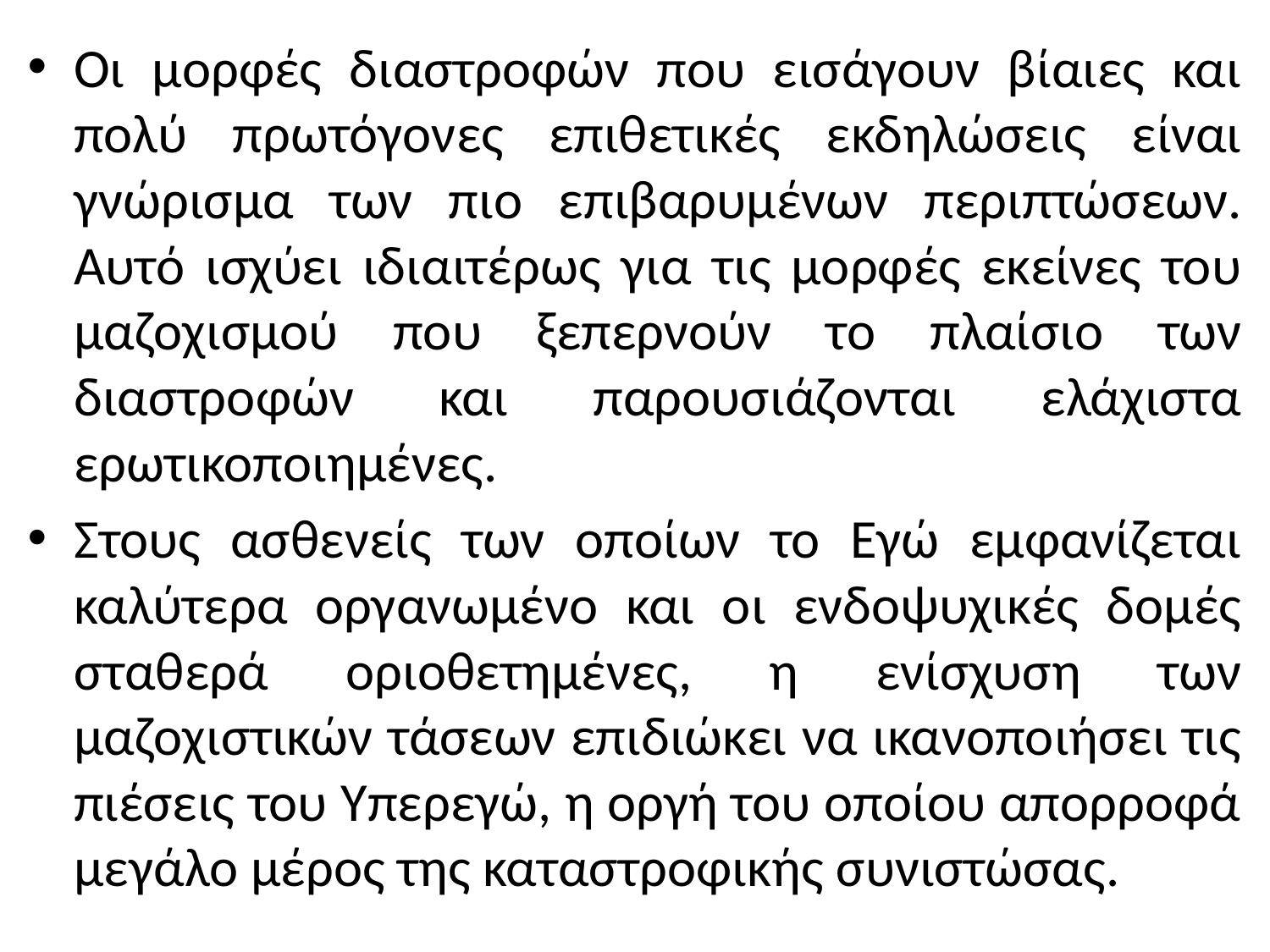

Οι μορφές διαστροφών που εισάγουν βίαιες και πολύ πρωτόγονες επιθετικές εκδηλώσεις είναι γνώρισμα των πιο επιβαρυμένων περιπτώσεων. Αυτό ισχύει ιδιαιτέρως για τις μορφές εκείνες του μαζοχισμού που ξεπερνούν το πλαίσιο των διαστροφών και παρουσιάζονται ελάχιστα ερωτικοποιημένες.
Στους ασθενείς των οποίων το Εγώ εμφανίζεται καλύτερα οργανωμένο και οι ενδοψυχικές δομές σταθερά οριοθετημένες, η ενίσχυση των μαζοχιστικών τάσεων επιδιώκει να ικανοποιήσει τις πιέσεις του Υπερεγώ, η οργή του οποίου απορροφά μεγάλο μέρος της καταστροφικής συνιστώσας.